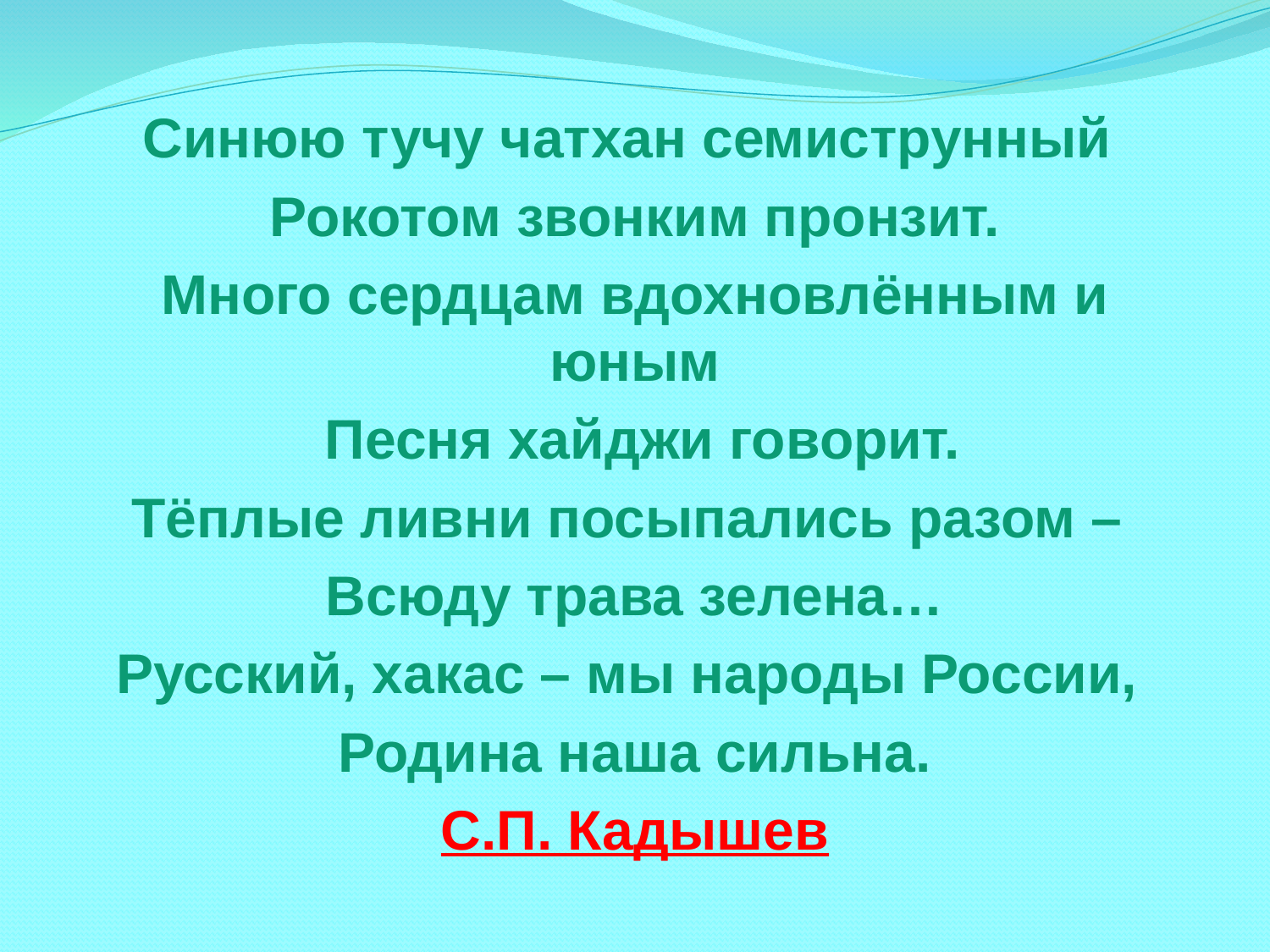

Синюю тучу чатхан семиструнный
Рокотом звонким пронзит.
Много сердцам вдохновлённым и юным
 Песня хайджи говорит.
Тёплые ливни посыпались разом –
Всюду трава зелена…
Русский, хакас – мы народы России,
Родина наша сильна.
С.П. Кадышев